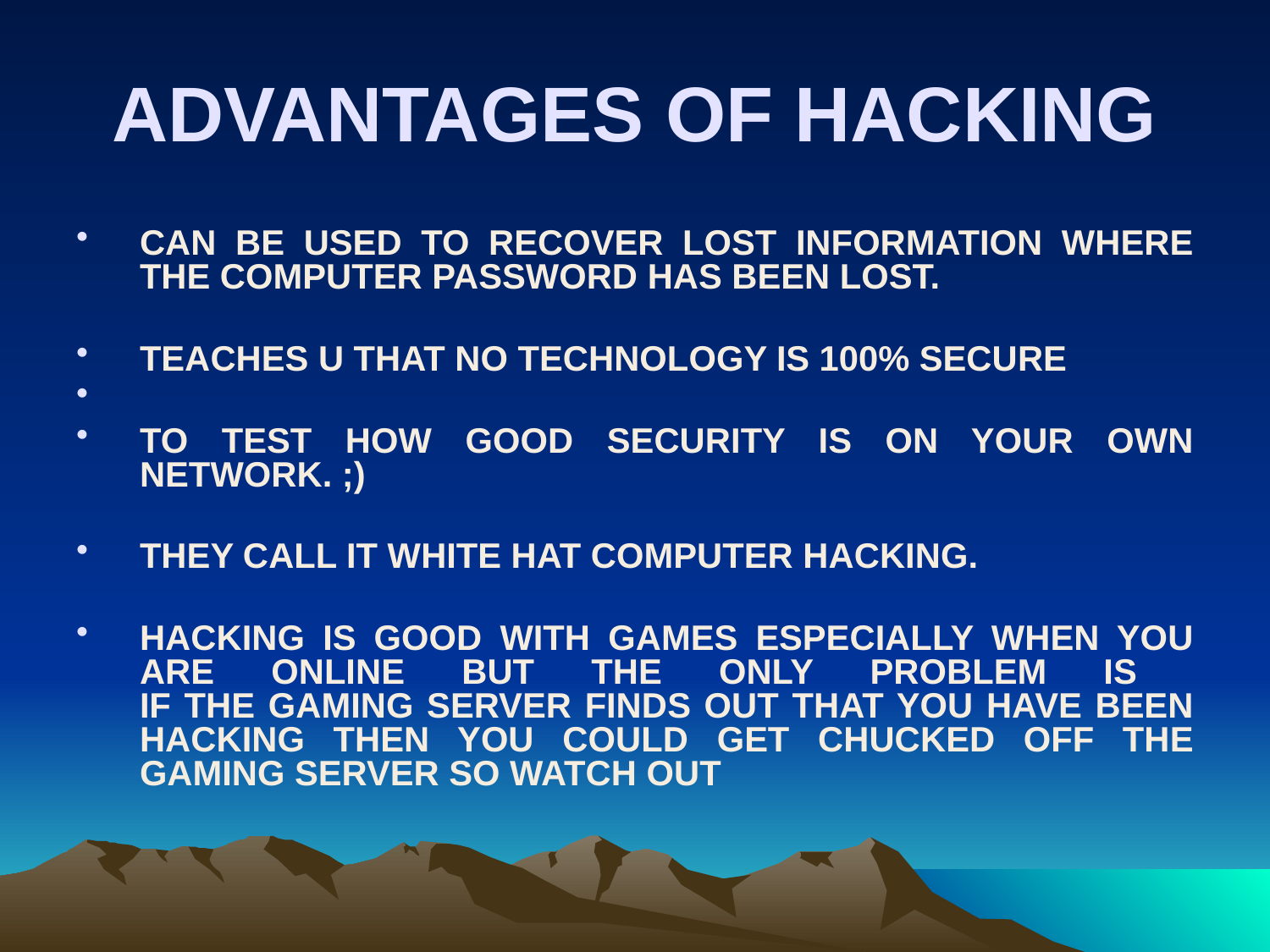

# ADVANTAGES OF HACKING
CAN BE USED TO RECOVER LOST INFORMATION WHERE THE COMPUTER PASSWORD HAS BEEN LOST.

TEACHES U THAT NO TECHNOLOGY IS 100% SECURE

TO TEST HOW GOOD SECURITY IS ON YOUR OWN NETWORK. ;)

THEY CALL IT WHITE HAT COMPUTER HACKING.

HACKING IS GOOD WITH GAMES ESPECIALLY WHEN YOU ARE ONLINE BUT THE ONLY PROBLEM IS
IF THE GAMING SERVER FINDS OUT THAT YOU HAVE BEEN HACKING THEN YOU COULD GET CHUCKED OFF THE GAMING SERVER SO WATCH OUT